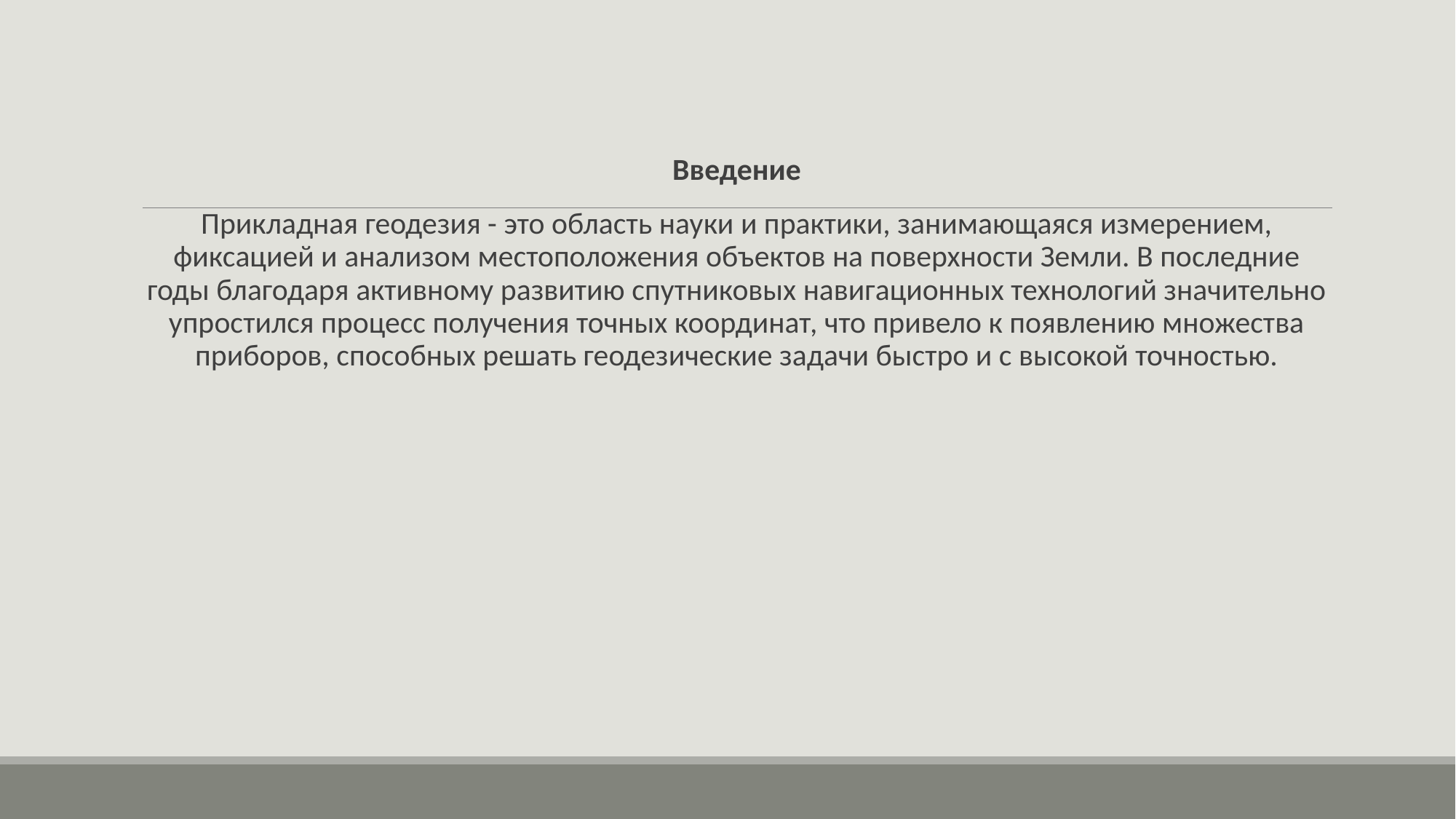

Введение
Прикладная геодезия - это область науки и практики, занимающаяся измерением, фиксацией и анализом местоположения объектов на поверхности Земли. В последние годы благодаря активному развитию спутниковых навигационных технологий значительно упростился процесс получения точных координат, что привело к появлению множества приборов, способных решать геодезические задачи быстро и с высокой точностью.